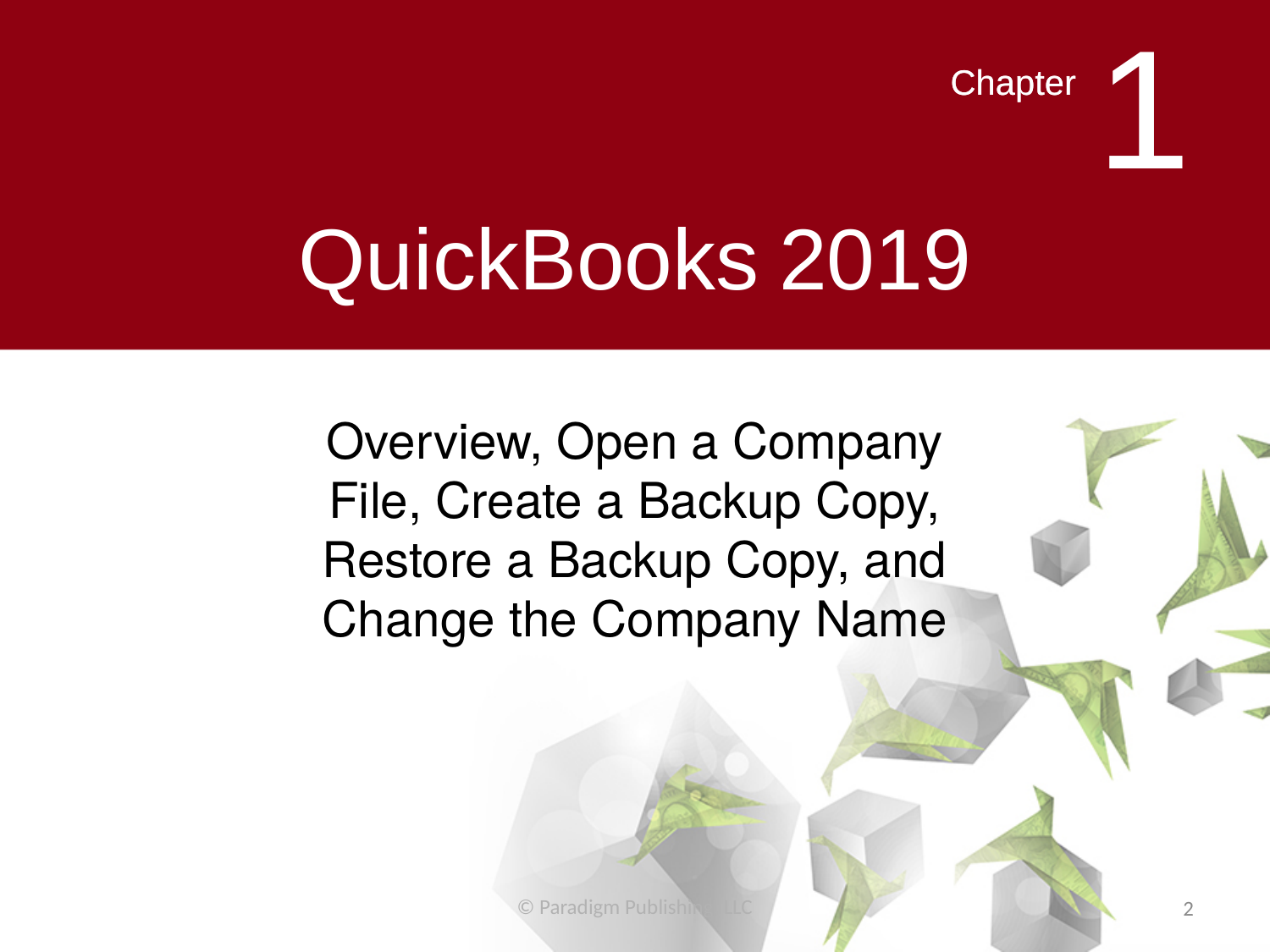

# QuickBooks 2019
Overview, Open a Company File, Create a Backup Copy, Restore a Backup Copy, and Change the Company Name
© Paradigm Publishing, LLC
2